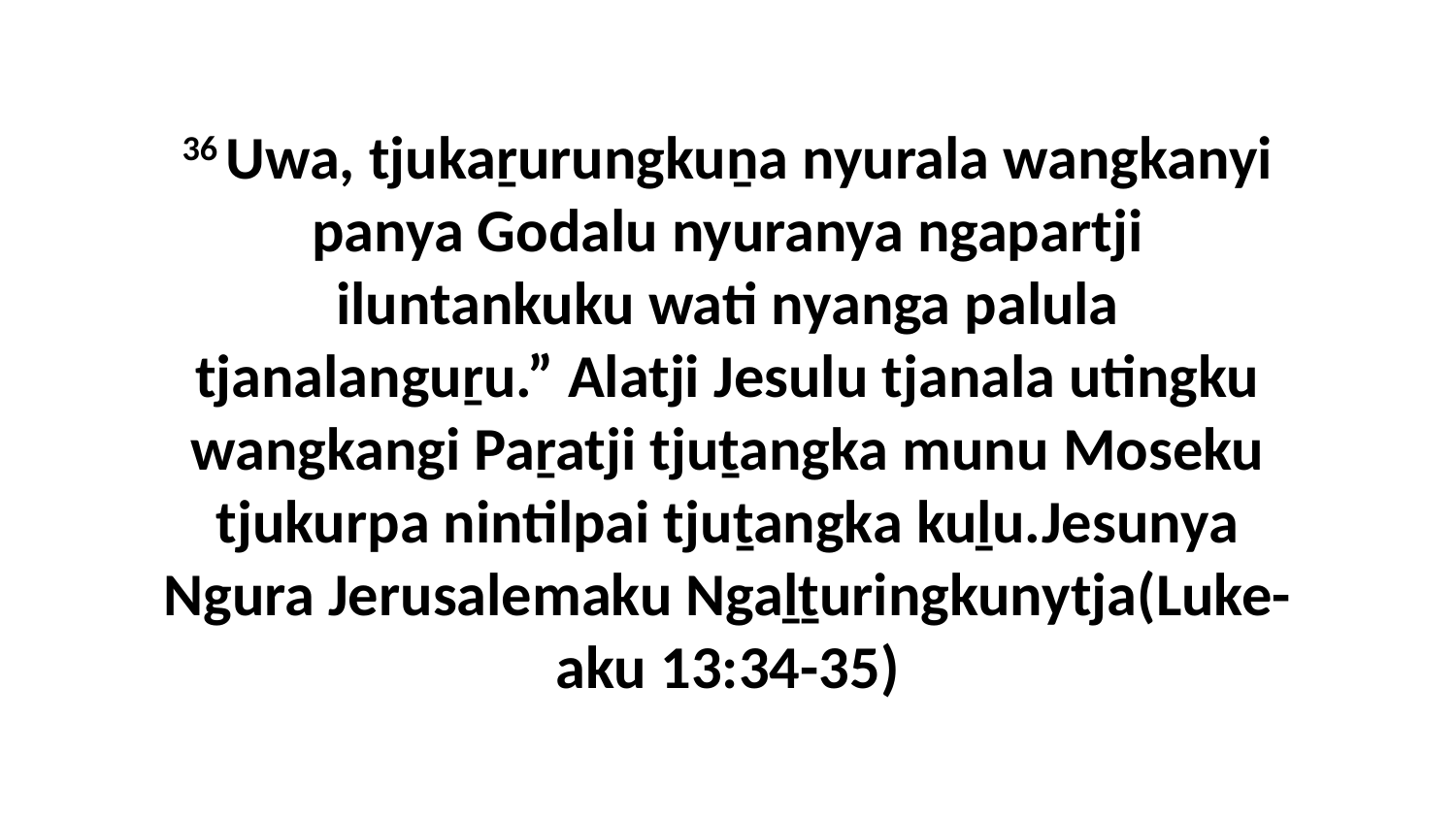

36 Uwa, tjukaṟurungkuṉa nyurala wangkanyi panya Godalu nyuranya ngapartji iluntankuku wati nyanga palula tjanalanguṟu.” Alatji Jesulu tjanala utingku wangkangi Paṟatji tjuṯangka munu Moseku tjukurpa nintilpai tjuṯangka kuḻu.Jesunya Ngura Jerusalemaku Ngaḻṯuringkunytja(Luke-aku 13:34-35)